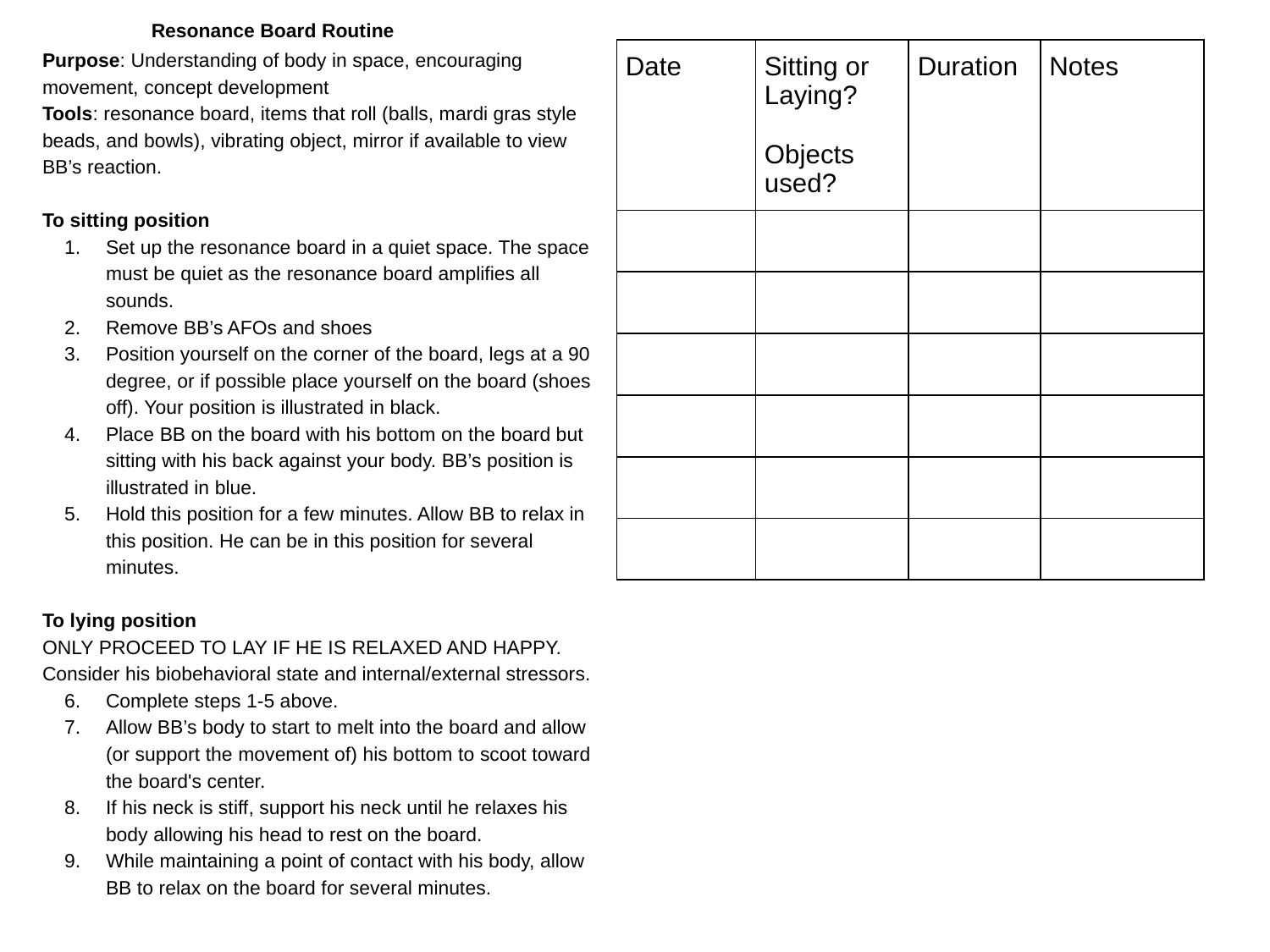

# Resonance Board Routine
Purpose: Understanding of body in space, encouraging movement, concept development
Tools: resonance board, items that roll (balls, mardi gras style beads, and bowls), vibrating object, mirror if available to view BB’s reaction.

To sitting position
Set up the resonance board in a quiet space. The space must be quiet as the resonance board amplifies all sounds.
Remove BB’s AFOs and shoes
Position yourself on the corner of the board, legs at a 90 degree, or if possible place yourself on the board (shoes off). Your position is illustrated in black.
Place BB on the board with his bottom on the board but sitting with his back against your body. BB’s position is illustrated in blue.
Hold this position for a few minutes. Allow BB to relax in this position. He can be in this position for several minutes.

To lying position
ONLY PROCEED TO LAY IF HE IS RELAXED AND HAPPY. Consider his biobehavioral state and internal/external stressors.
Complete steps 1-5 above.
Allow BB’s body to start to melt into the board and allow (or support the movement of) his bottom to scoot toward the board's center.
If his neck is stiff, support his neck until he relaxes his body allowing his head to rest on the board.
While maintaining a point of contact with his body, allow BB to relax on the board for several minutes.
| Date | Sitting or Laying? Objects used? | Duration | Notes |
| --- | --- | --- | --- |
|  |  |  |  |
|  |  |  |  |
|  |  |  |  |
|  |  |  |  |
|  |  |  |  |
|  |  |  |  |